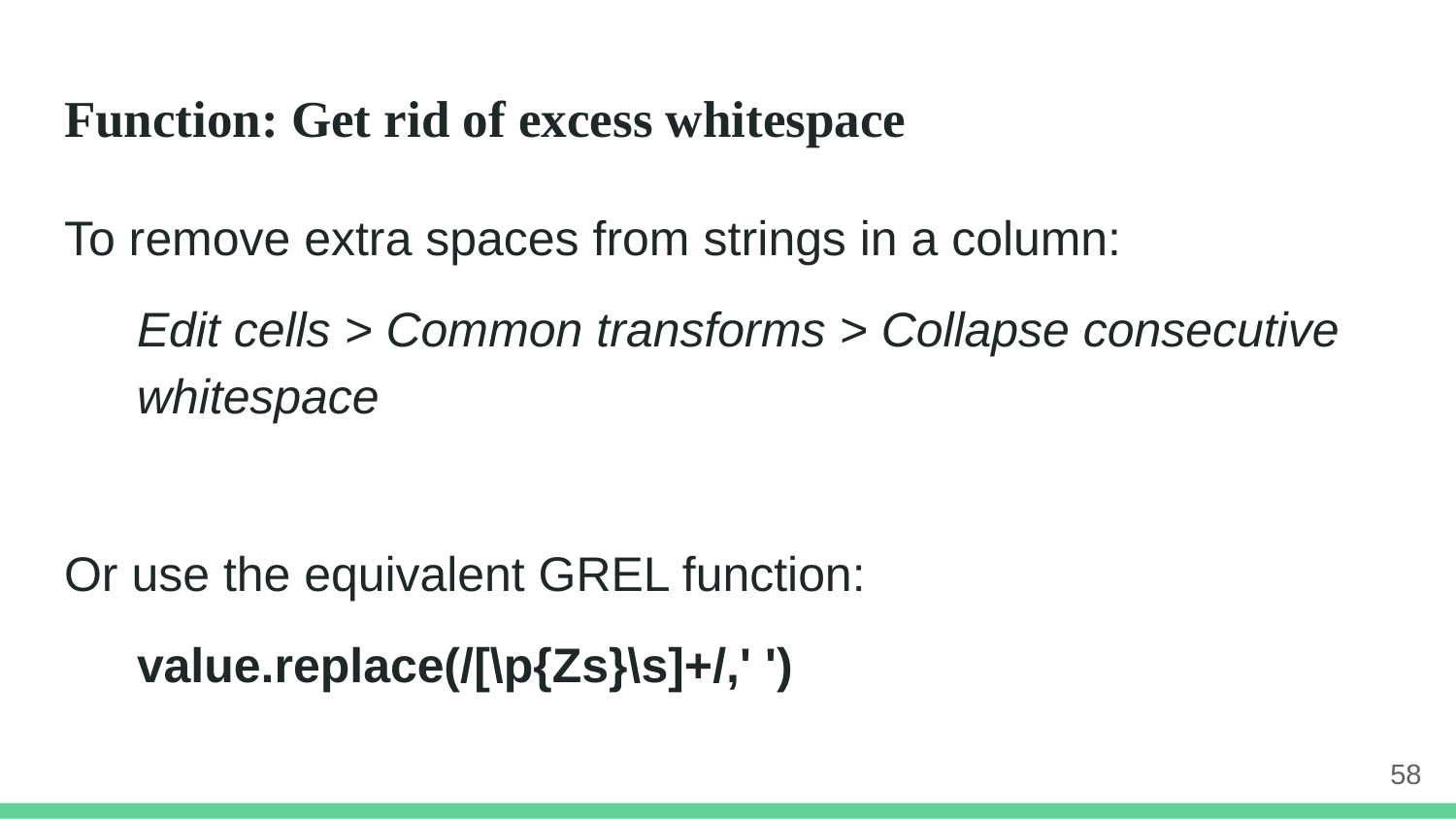

# Function: Get rid of excess whitespace
To remove extra spaces from strings in a column:
Edit cells > Common transforms > Collapse consecutive whitespace

Or use the equivalent GREL function:
value.replace(/[\p{Zs}\s]+/,' ')
58